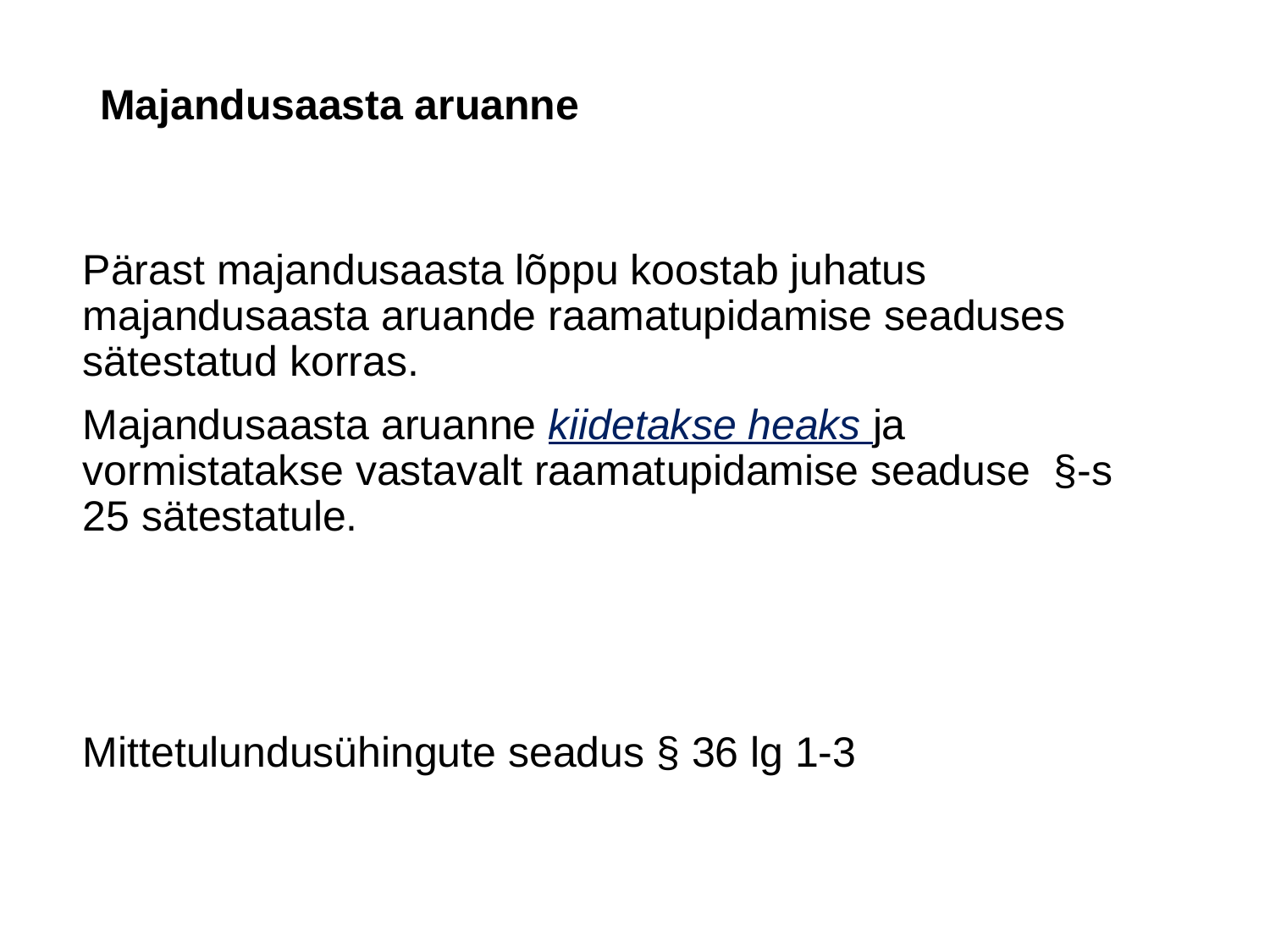

# Majandusaasta aruanne

Pärast majandusaasta lõppu koostab juhatus majandusaasta aruande raamatupidamise seaduses sätestatud korras.
Majandusaasta aruanne kiidetakse heaks ja vormistatakse vastavalt raamatupidamise seaduse  §-s 25 sätestatule.

Mittetulundusühingute seadus § 36 lg 1-3